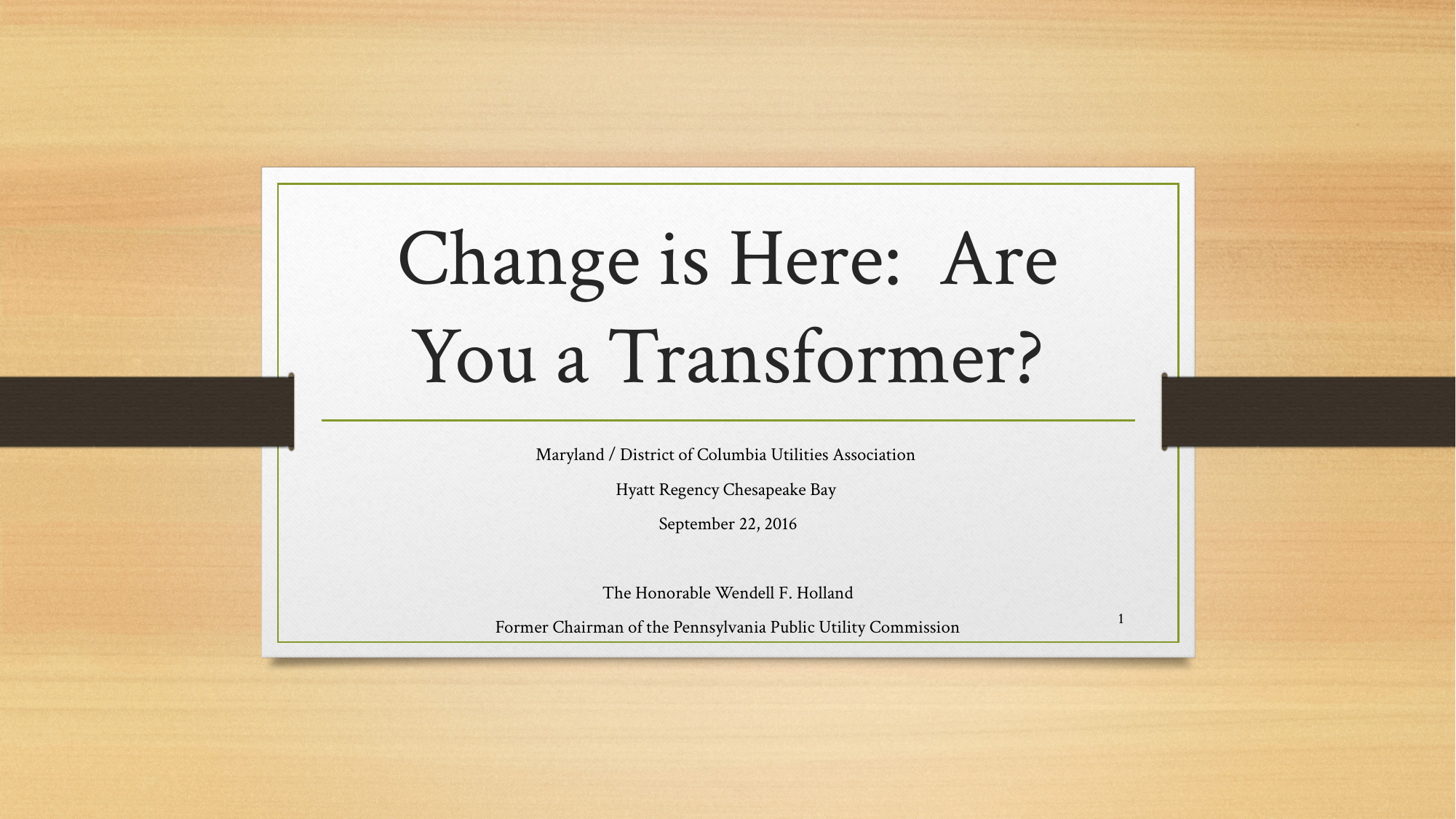

# Change is Here:  Are You a Transformer?
Maryland / District of Columbia Utilities Association
Hyatt Regency Chesapeake Bay
September 22, 2016

The Honorable Wendell F. Holland
Former Chairman of the Pennsylvania Public Utility Commission
1